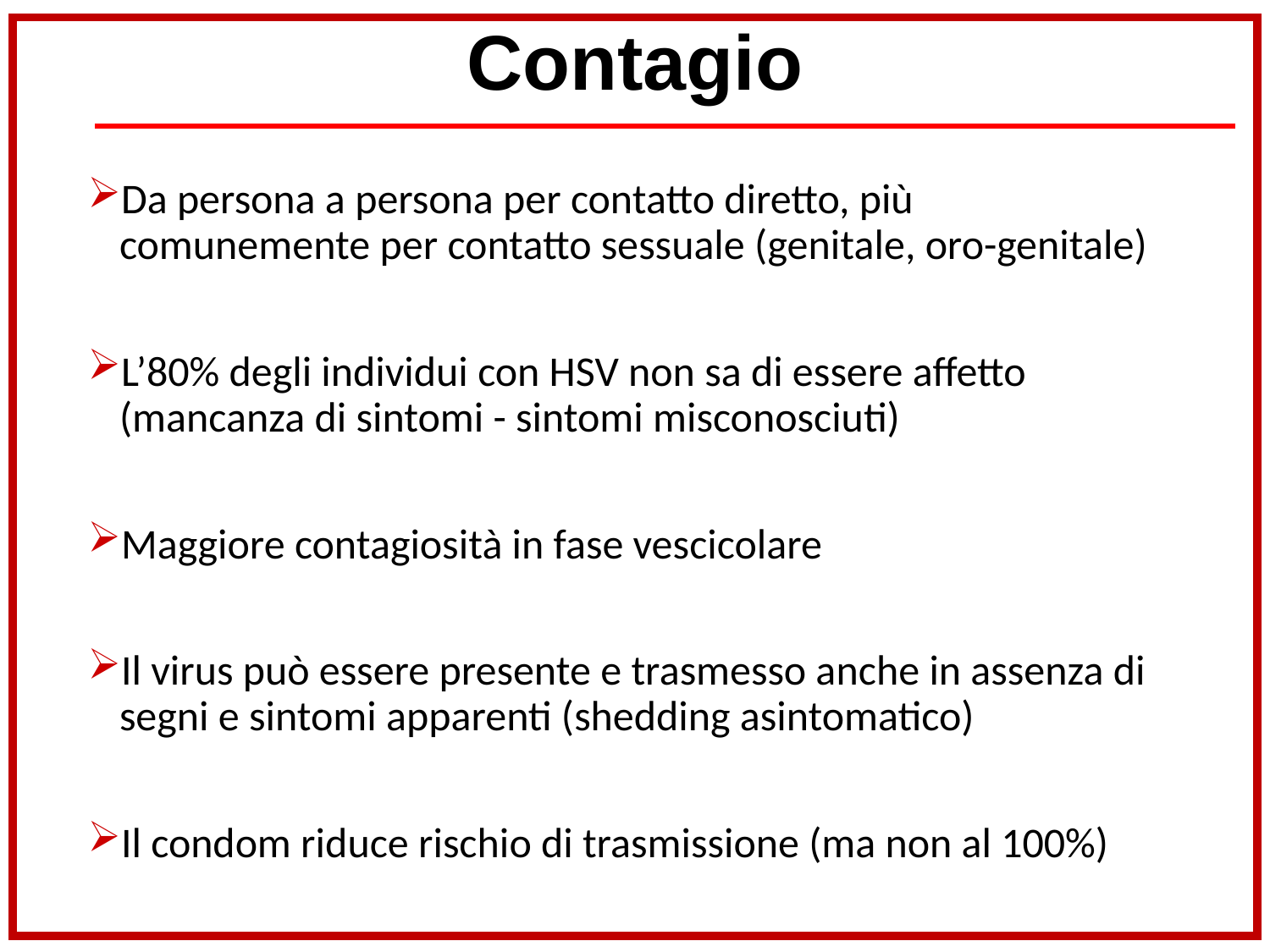

# Contagio
Da persona a persona per contatto diretto, più comunemente per contatto sessuale (genitale, oro-genitale)

L’80% degli individui con HSV non sa di essere affetto (mancanza di sintomi - sintomi misconosciuti)

Maggiore contagiosità in fase vescicolare

Il virus può essere presente e trasmesso anche in assenza di segni e sintomi apparenti (shedding asintomatico)

Il condom riduce rischio di trasmissione (ma non al 100%)